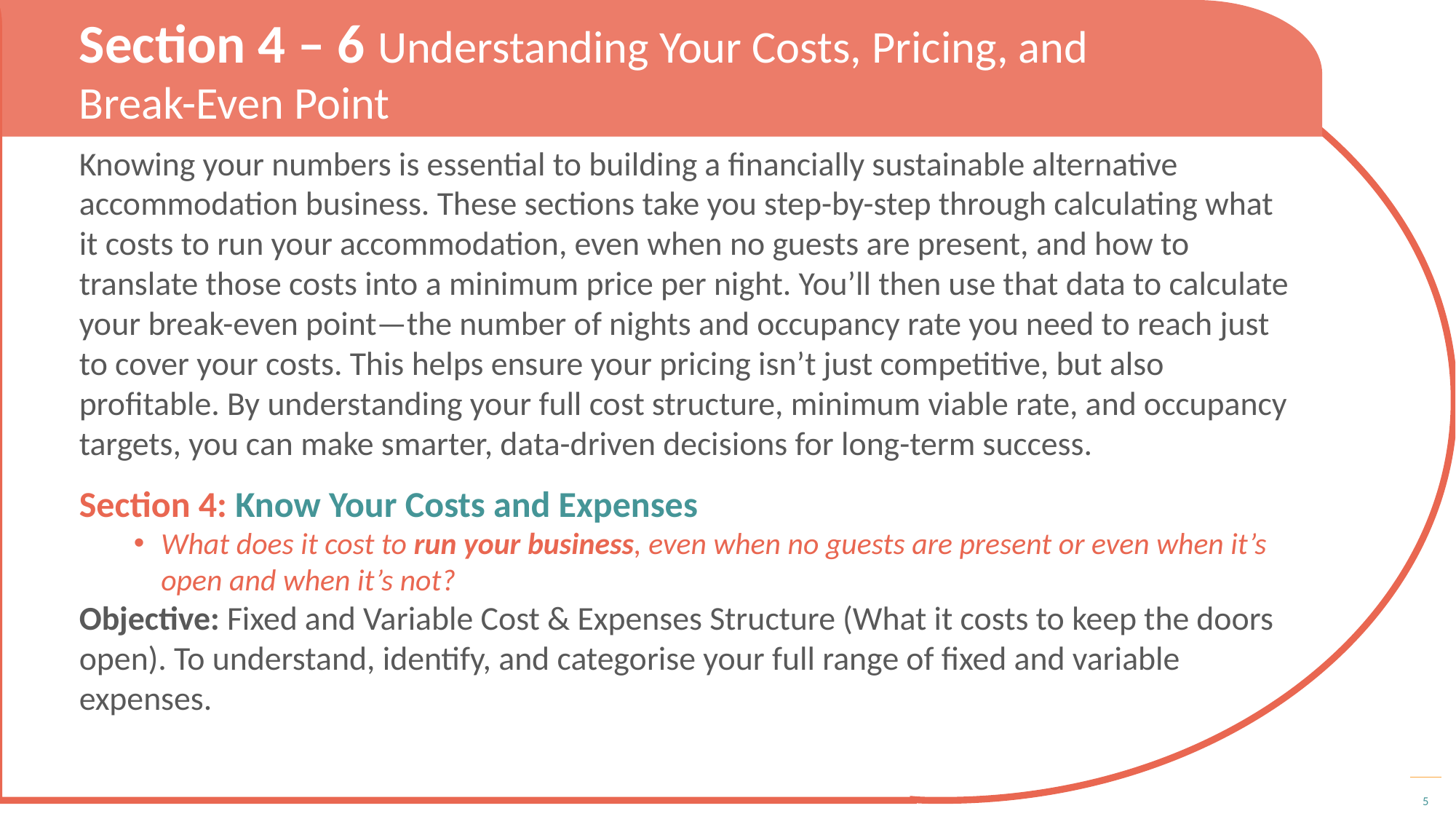

Section 4 – 6 Understanding Your Costs, Pricing, and Break-Even Point
Knowing your numbers is essential to building a financially sustainable alternative accommodation business. These sections take you step-by-step through calculating what it costs to run your accommodation, even when no guests are present, and how to translate those costs into a minimum price per night. You’ll then use that data to calculate your break-even point—the number of nights and occupancy rate you need to reach just to cover your costs. This helps ensure your pricing isn’t just competitive, but also profitable. By understanding your full cost structure, minimum viable rate, and occupancy targets, you can make smarter, data-driven decisions for long-term success.
Section 4: Know Your Costs and Expenses
What does it cost to run your business, even when no guests are present or even when it’s open and when it’s not?
Objective: Fixed and Variable Cost & Expenses Structure (What it costs to keep the doors open). To understand, identify, and categorise your full range of fixed and variable expenses.

5